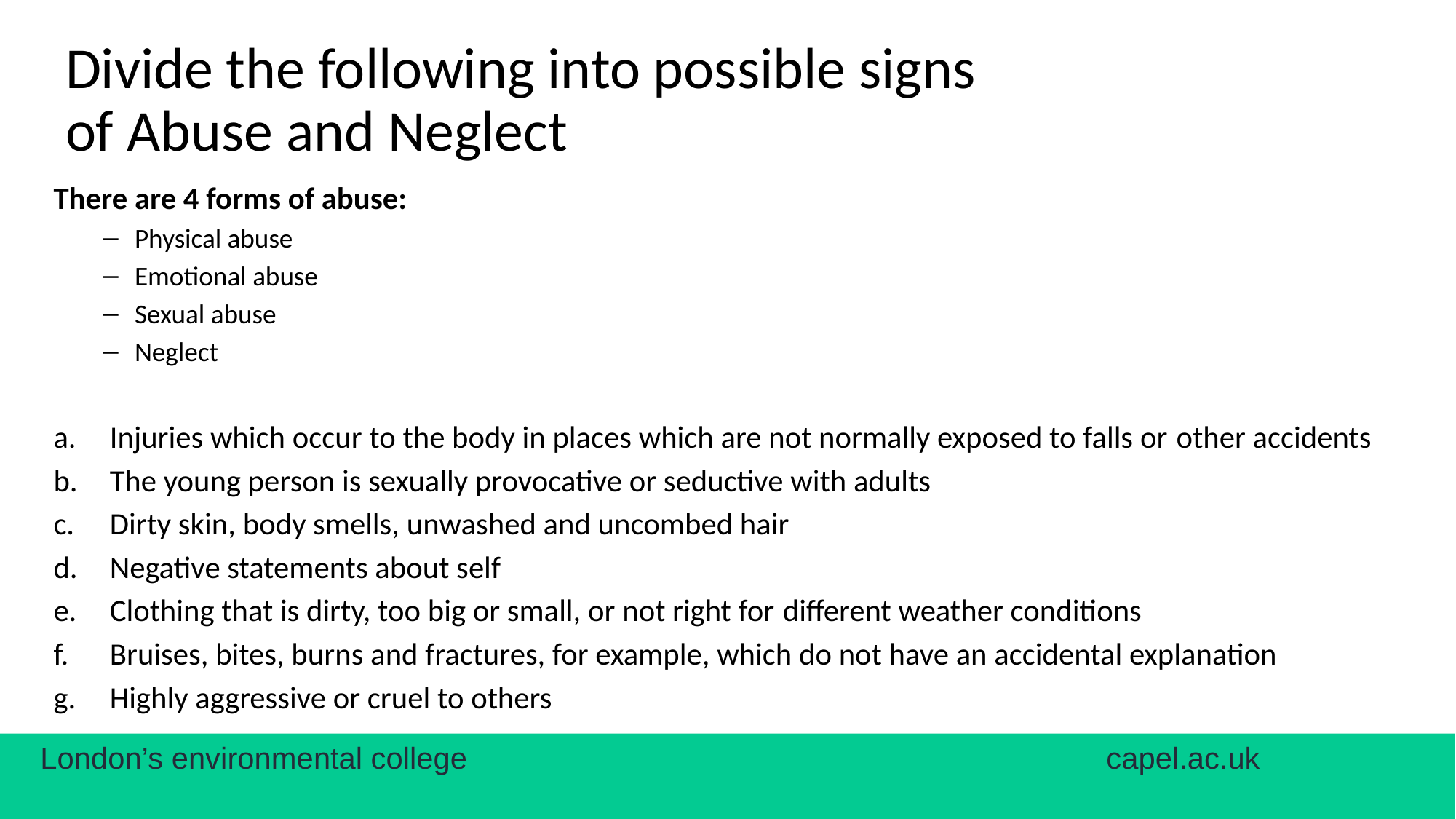

# Divide the following into possible signs of Abuse and Neglect
There are 4 forms of abuse:
Physical abuse
Emotional abuse
Sexual abuse
Neglect

Injuries which occur to the body in places which are not normally exposed to falls or other accidents
The young person is sexually provocative or seductive with adults
Dirty skin, body smells, unwashed and uncombed hair
Negative statements about self
Clothing that is dirty, too big or small, or not right for different weather conditions
Bruises, bites, burns and fractures, for example, which do not have an accidental explanation
Highly aggressive or cruel to others

London’s environmental college						          capel.ac.uk